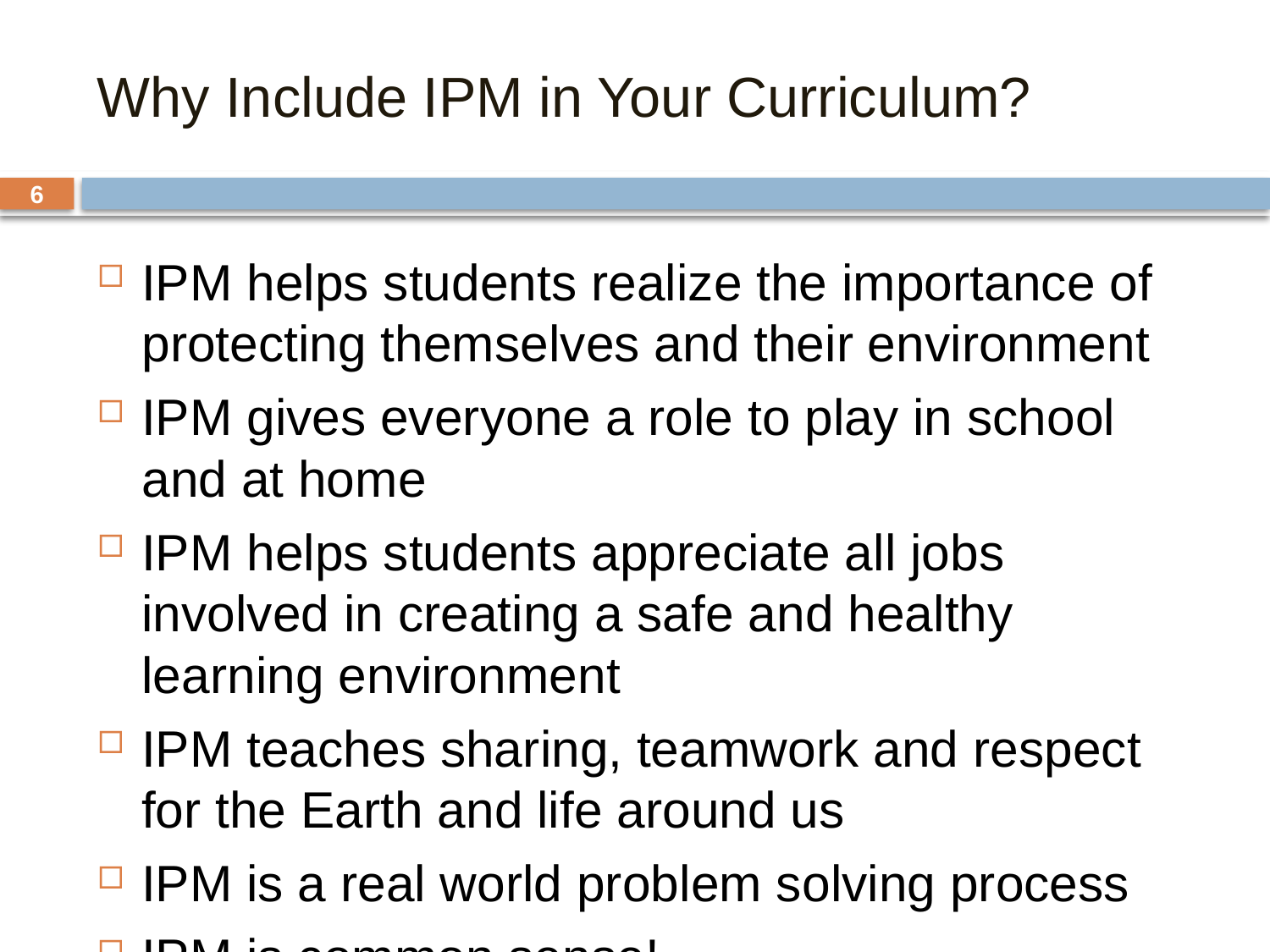

Why Include IPM in Your Curriculum?
6
IPM helps students realize the importance of protecting themselves and their environment
IPM gives everyone a role to play in school and at home
IPM helps students appreciate all jobs involved in creating a safe and healthy learning environment
IPM teaches sharing, teamwork and respect for the Earth and life around us
IPM is a real world problem solving process
IPM is common sense!